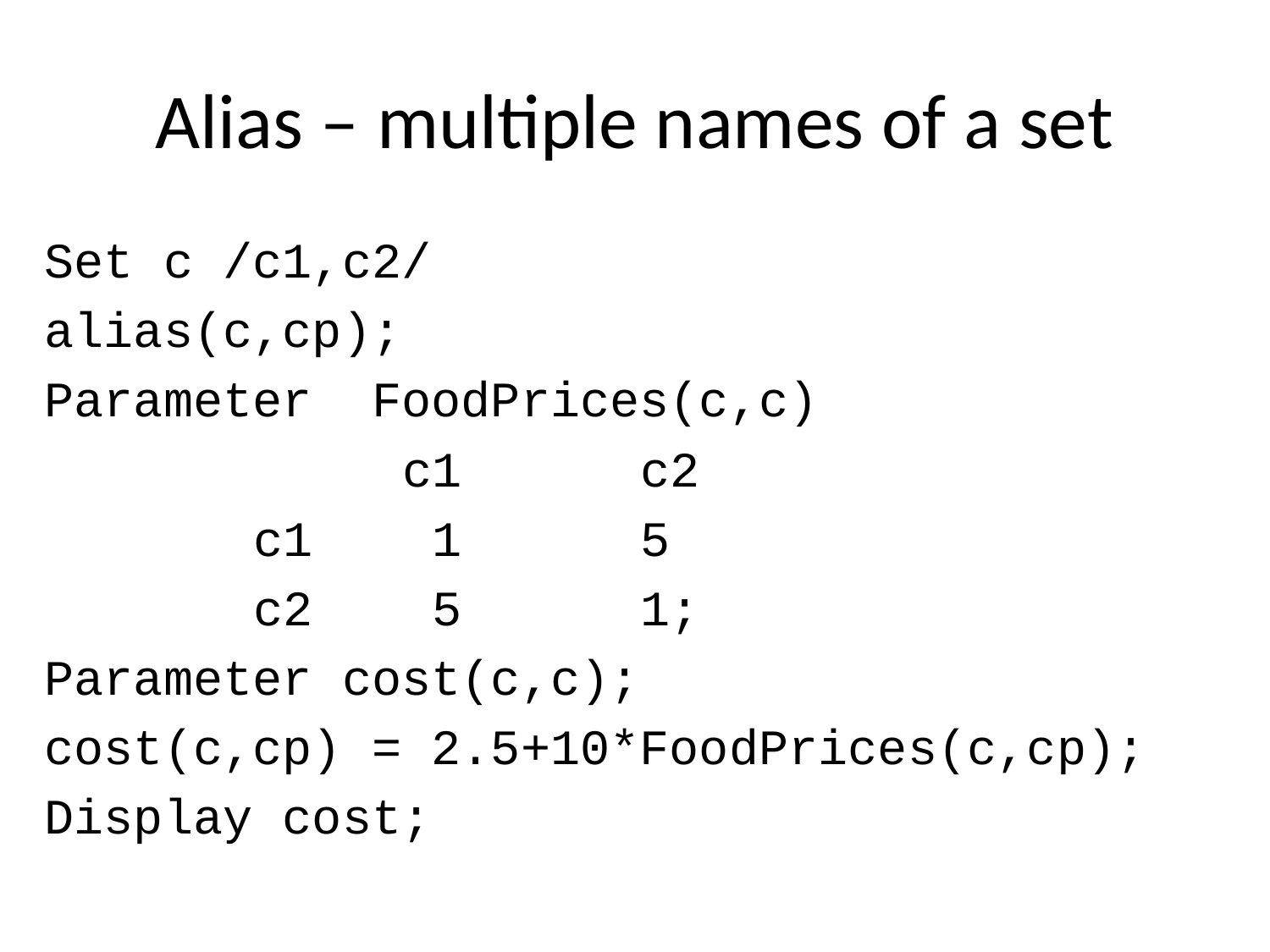

# Alias – multiple names of a set
Set c /c1,c2/
alias(c,cp);
Parameter  FoodPrices(c,c)
            c1      c2
       c1    1      5
       c2    5      1;
Parameter cost(c,c);
cost(c,cp) = 2.5+10*FoodPrices(c,cp);
Display cost;